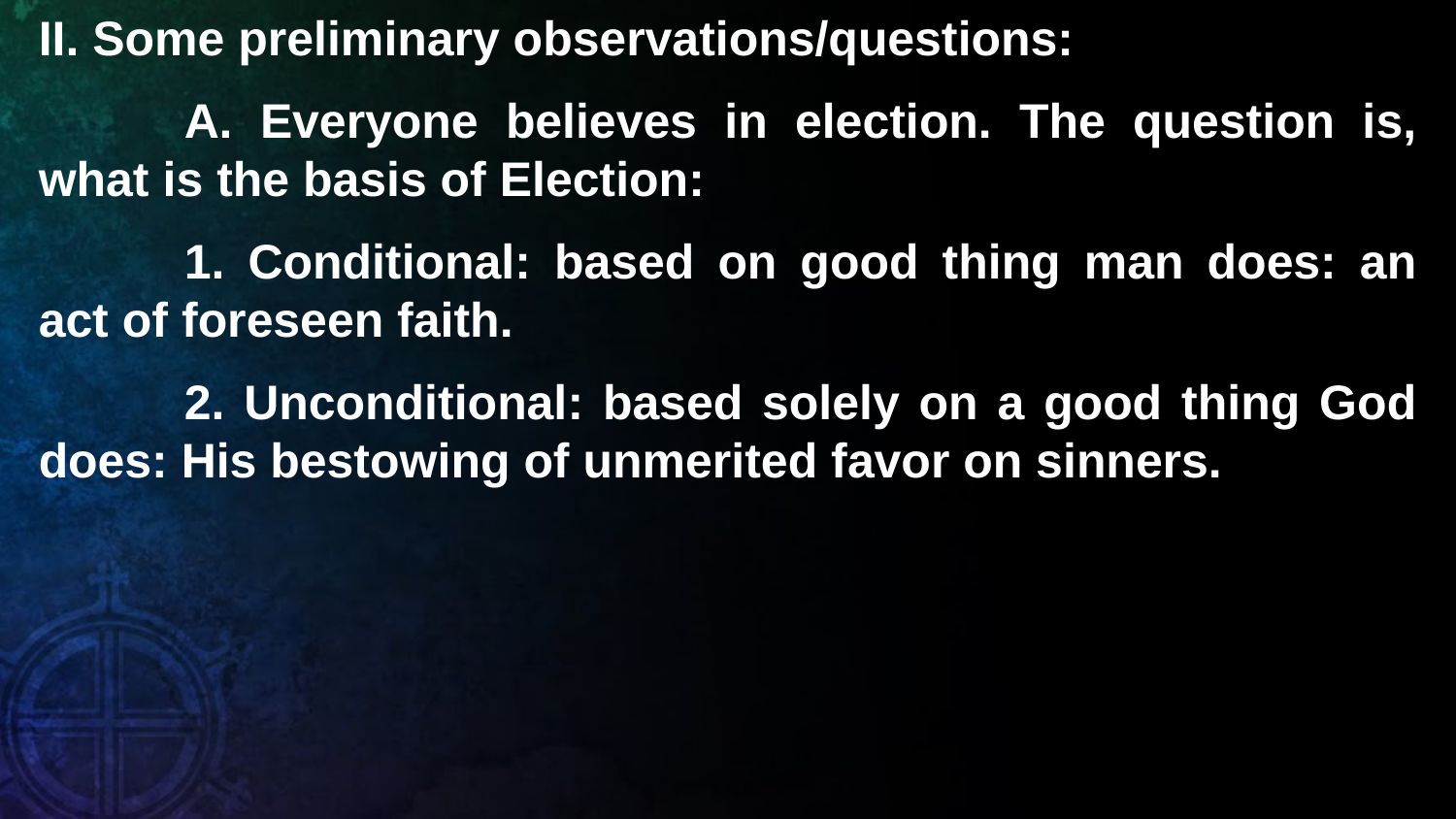

II. Some preliminary observations/questions:
	A. Everyone believes in election. The question is, what is the basis of Election:
	1. Conditional: based on good thing man does: an act of foreseen faith.
	2. Unconditional: based solely on a good thing God does: His bestowing of unmerited favor on sinners.